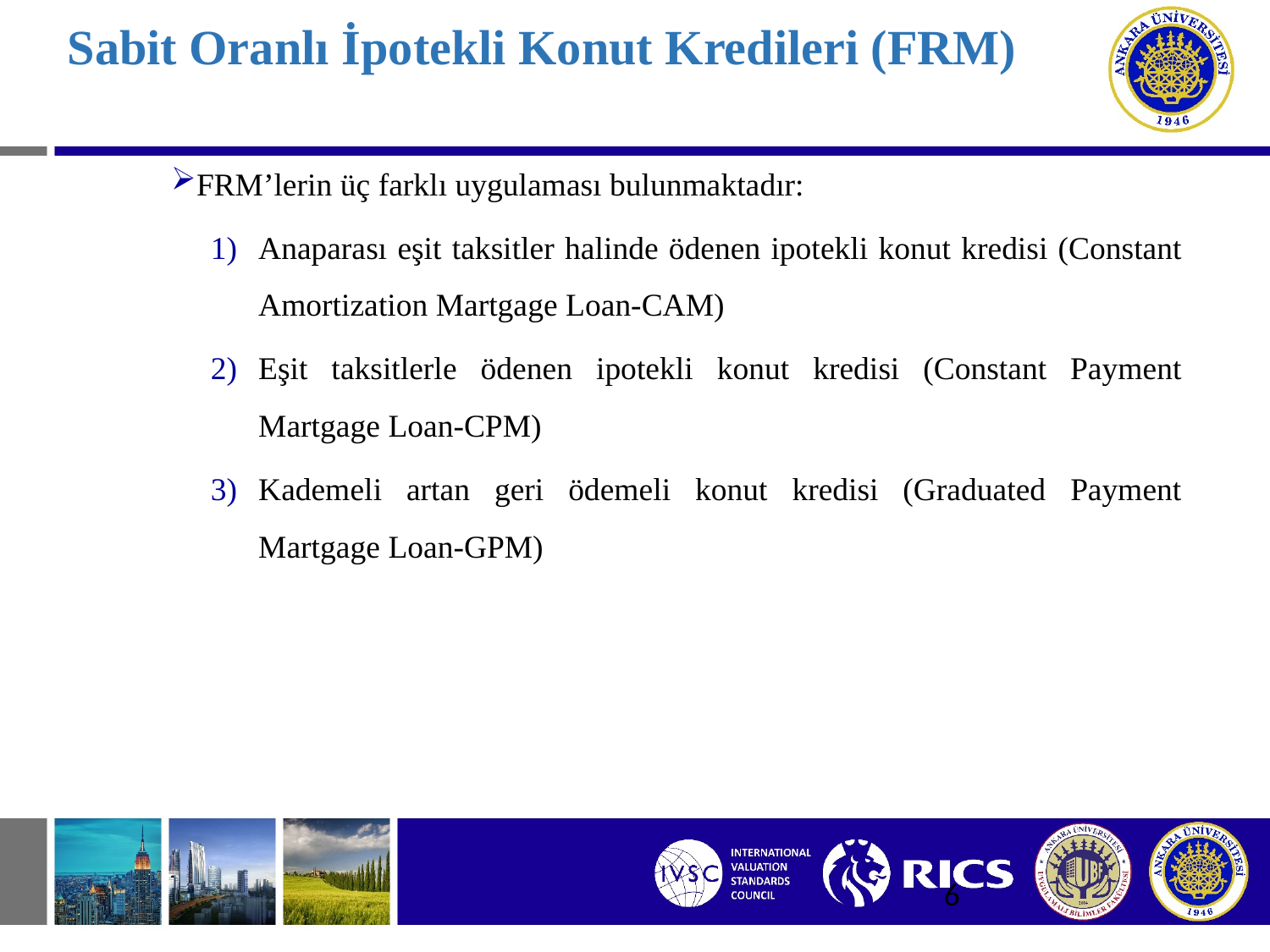

# Sabit Oranlı İpotekli Konut Kredileri (FRM)
FRM’lerin üç farklı uygulaması bulunmaktadır:
Anaparası eşit taksitler halinde ödenen ipotekli konut kredisi (Constant Amortization Martgage Loan-CAM)
Eşit taksitlerle ödenen ipotekli konut kredisi (Constant Payment Martgage Loan-CPM)
Kademeli artan geri ödemeli konut kredisi (Graduated Payment Martgage Loan-GPM)
6